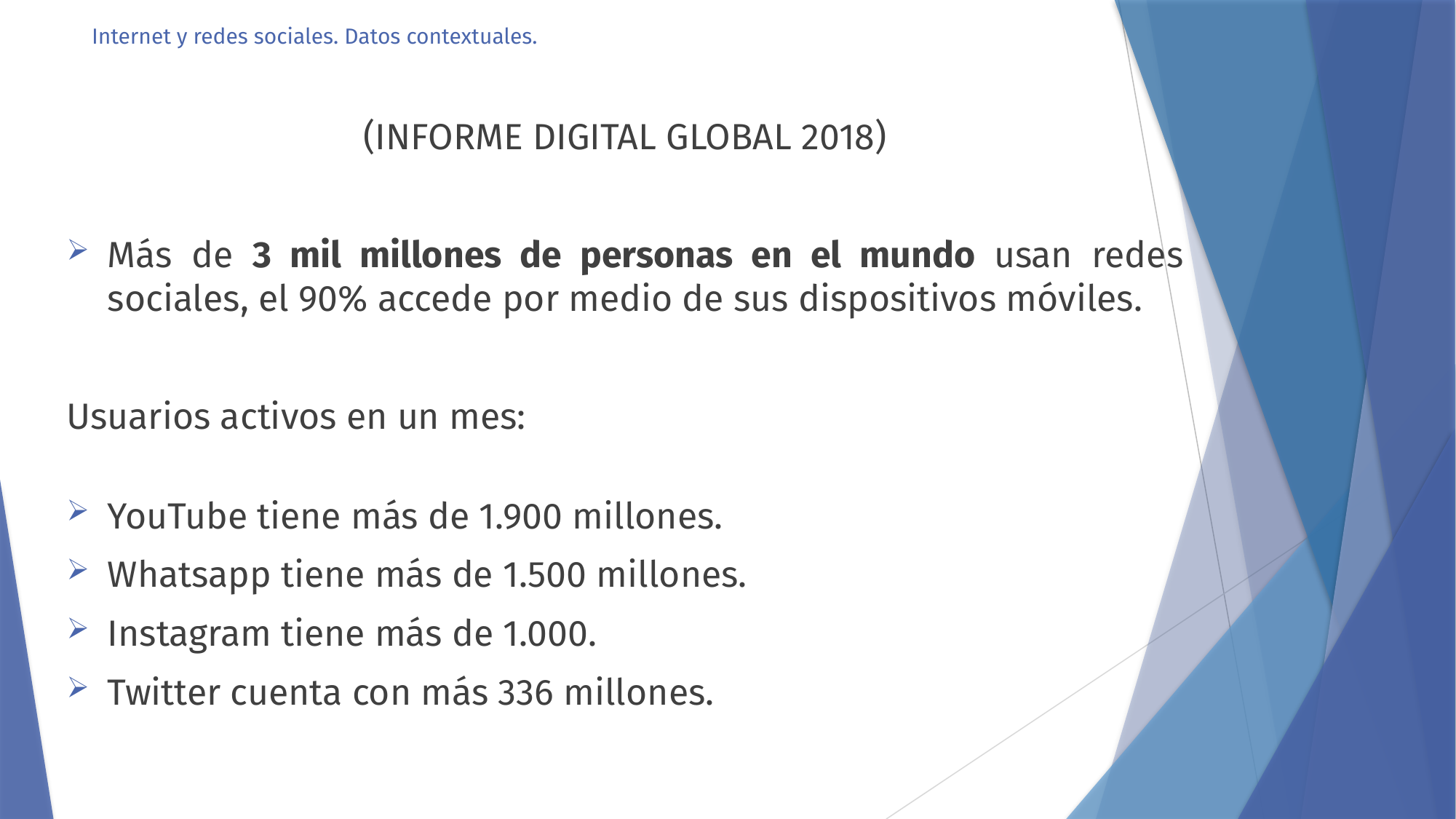

# Internet y redes sociales. Datos contextuales.
(INFORME DIGITAL GLOBAL 2018)

Más de 3 mil millones de personas en el mundo usan redes sociales, el 90% accede por medio de sus dispositivos móviles.

Usuarios activos en un mes:

YouTube tiene más de 1.900 millones.
Whatsapp tiene más de 1.500 millones.
Instagram tiene más de 1.000.
Twitter cuenta con más 336 millones.